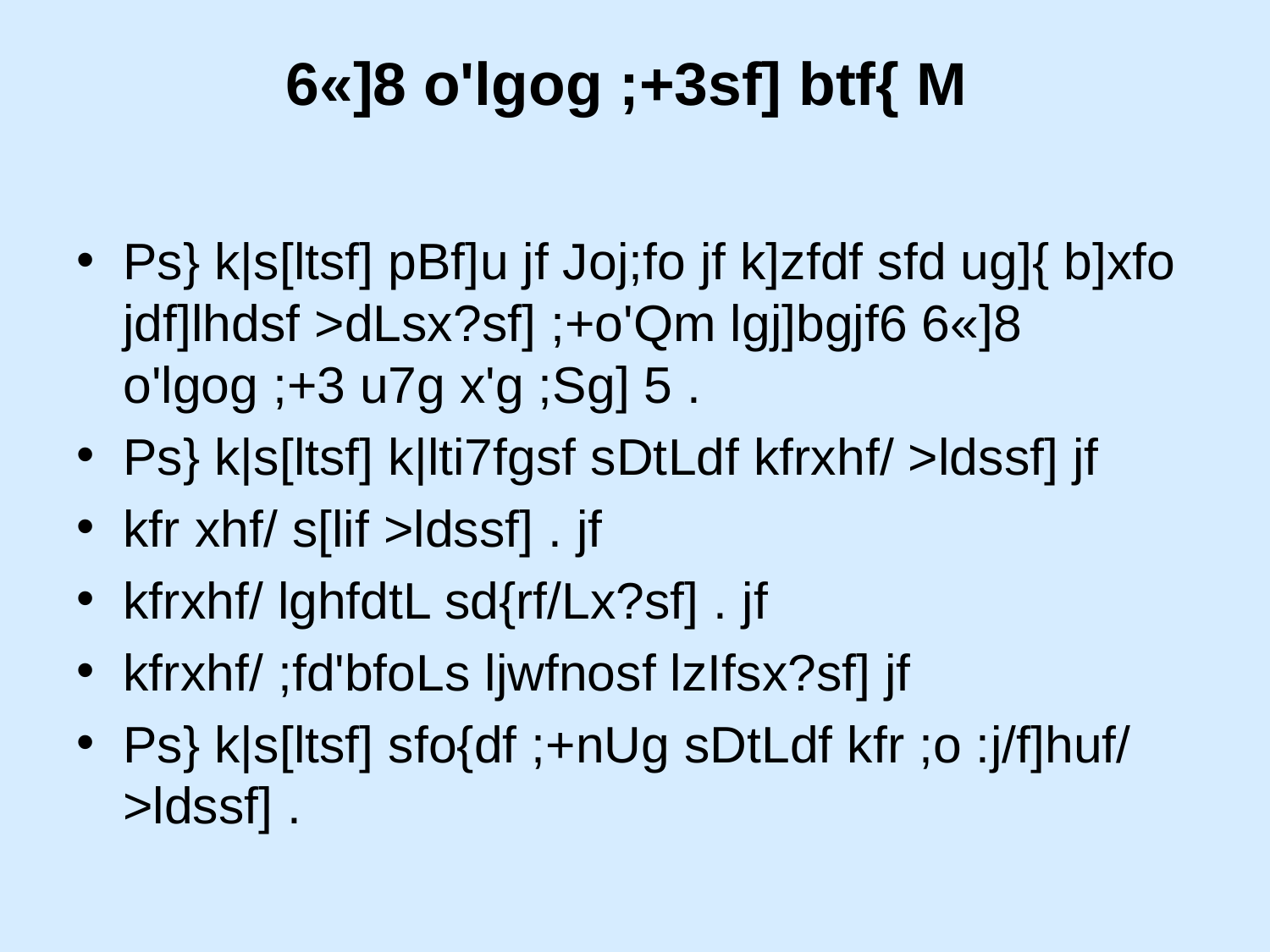

# 6«]8 o'lgog ;+3sf] btf{ M
Ps} k|s[ltsf] pBf]u jf Joj;fo jf k]zfdf sfd ug]{ b]xfo jdf]lhdsf >dLsx?sf] ;+o'Qm lgj]bgjf6 6«]8 o'lgog ;+3 u7g x'g ;Sg] 5 .
Ps} k|s[ltsf] k|lti7fgsf sDtLdf kfrxhf/ >ldssf] jf
kfr xhf/ s[lif >ldssf] . jf
kfrxhf/ lghfdtL sd{rf/Lx?sf] . jf
kfrxhf/ ;fd'bfoLs ljwfnosf lzIfsx?sf] jf
Ps} k|s[ltsf] sfo{df ;+nUg sDtLdf kfr ;o :j/f]huf/ >ldssf] .